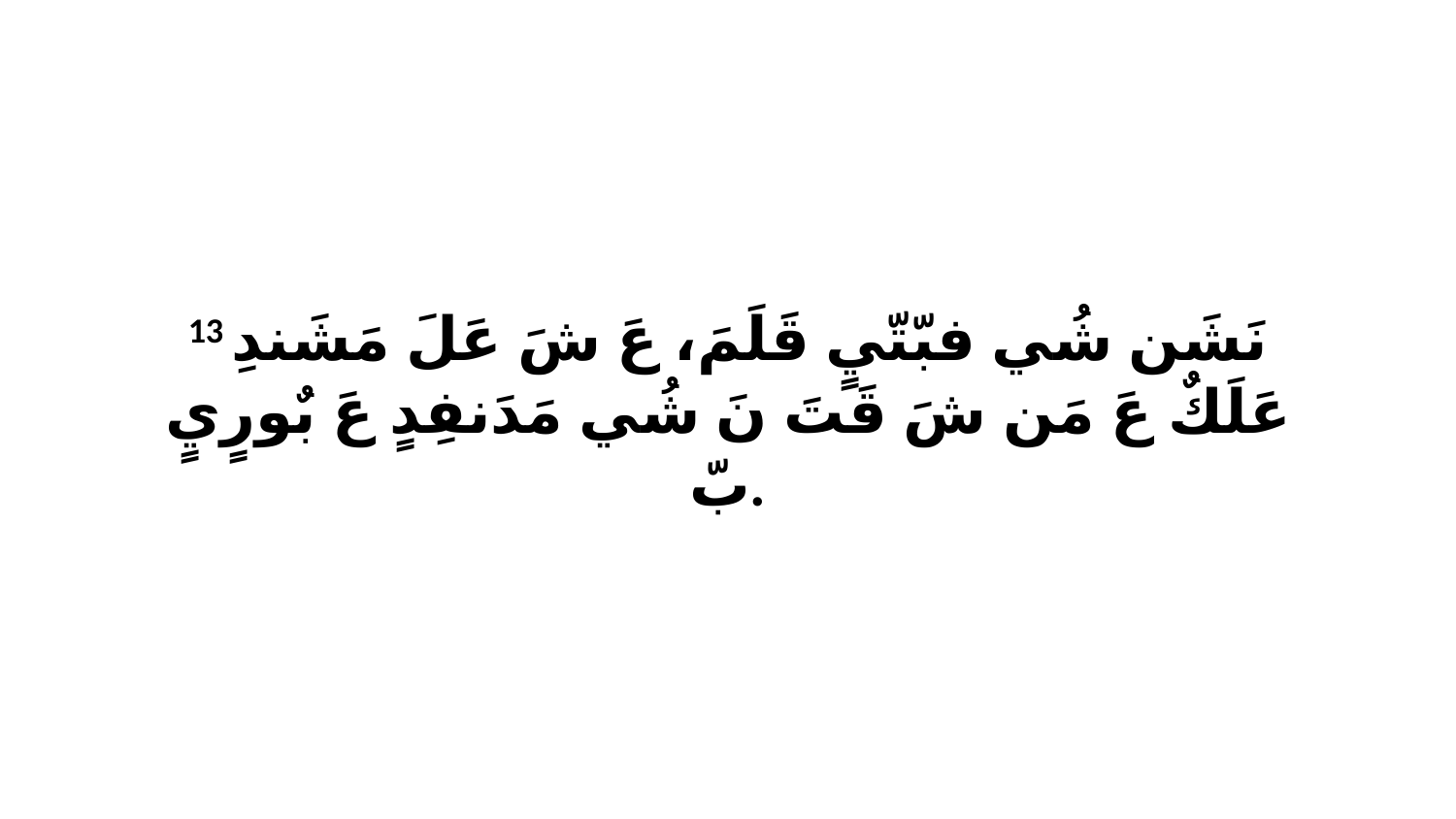

13 نَشَن شُي فبّتّيٍ قَلَمَ، عَ شَ عَلَ مَشَندِ عَلَكٌ عَ مَن شَ قَتَ نَ شُي مَدَنفِدٍ عَ بٌورٍيٍ بّ.